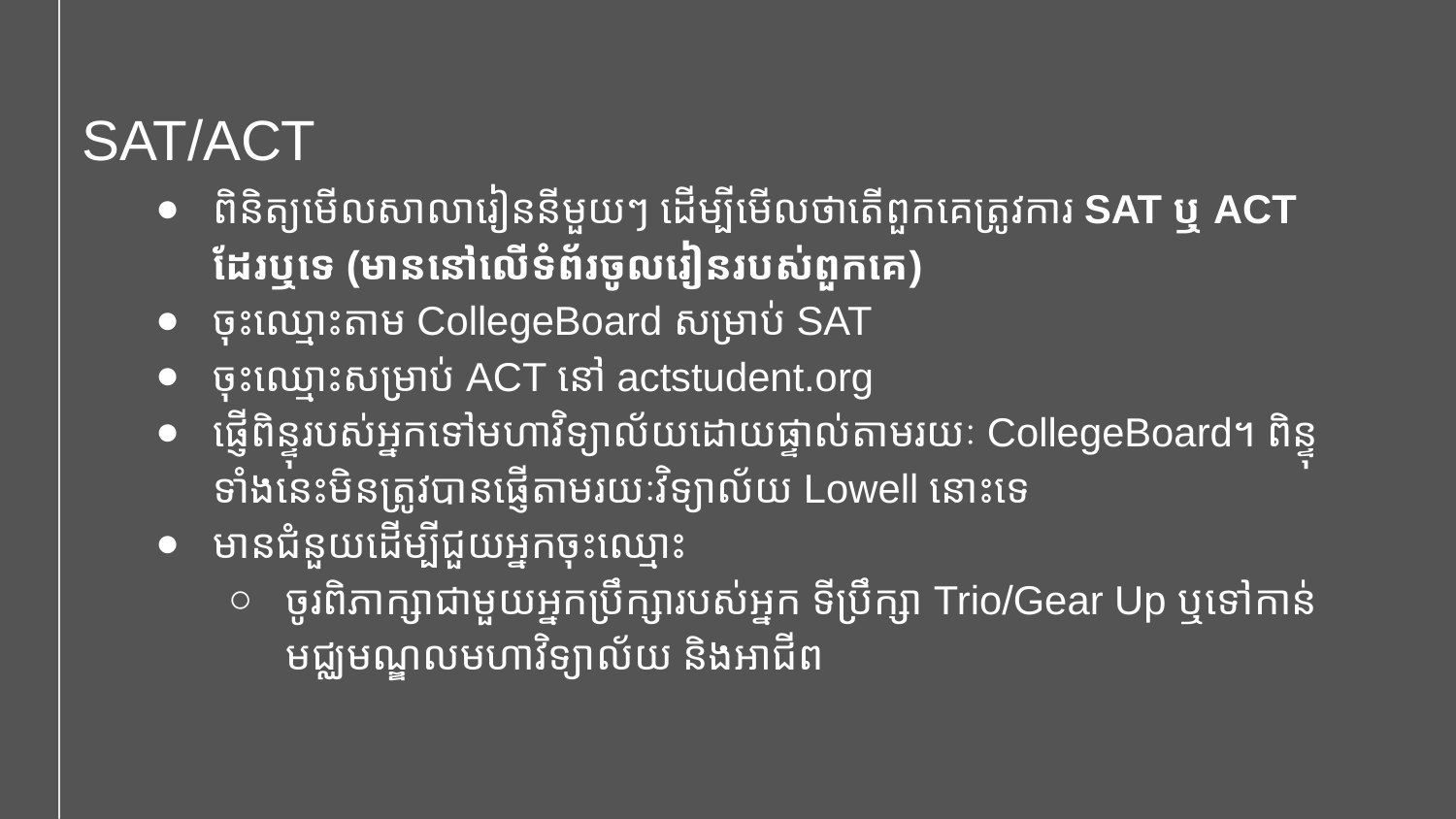

SAT/ACT
ពិនិត្យមើលសាលារៀននីមួយៗ ដើម្បីមើលថាតើពួកគេត្រូវការ SAT ឬ ACT ដែរឬទេ (មាននៅលើទំព័រចូលរៀនរបស់ពួកគេ)
ចុះឈ្មោះតាម CollegeBoard សម្រាប់ SAT
ចុះឈ្មោះសម្រាប់ ACT នៅ actstudent.org
ផ្ញើពិន្ទុរបស់អ្នកទៅមហាវិទ្យាល័យដោយផ្ទាល់តាមរយៈ CollegeBoard។ ពិន្ទុទាំងនេះមិនត្រូវបានផ្ញើតាមរយៈវិទ្យាល័យ Lowell នោះទេ
មានជំនួយដើម្បីជួយអ្នកចុះឈ្មោះ
ចូរពិភាក្សាជាមួយអ្នកប្រឹក្សារបស់អ្នក ទីប្រឹក្សា Trio/Gear Up ឬទៅកាន់មជ្ឈមណ្ឌលមហាវិទ្យាល័យ និងអាជីព